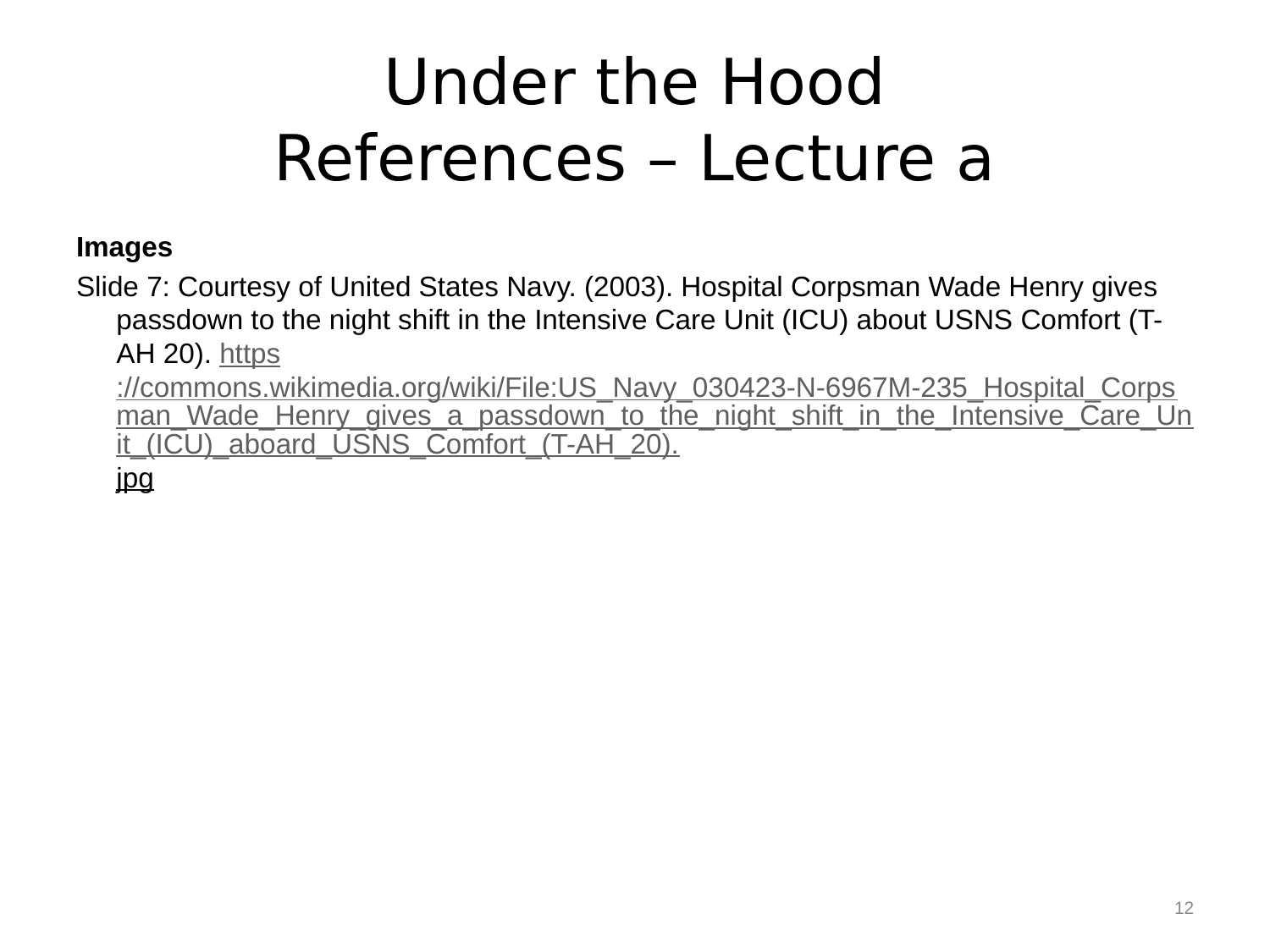

# Under the Hood References – Lecture a
Images
Slide 7: Courtesy of United States Navy. (2003). Hospital Corpsman Wade Henry gives passdown to the night shift in the Intensive Care Unit (ICU) about USNS Comfort (T-AH 20). https://commons.wikimedia.org/wiki/File:US_Navy_030423-N-6967M-235_Hospital_Corpsman_Wade_Henry_gives_a_passdown_to_the_night_shift_in_the_Intensive_Care_Unit_(ICU)_aboard_USNS_Comfort_(T-AH_20).jpg
12